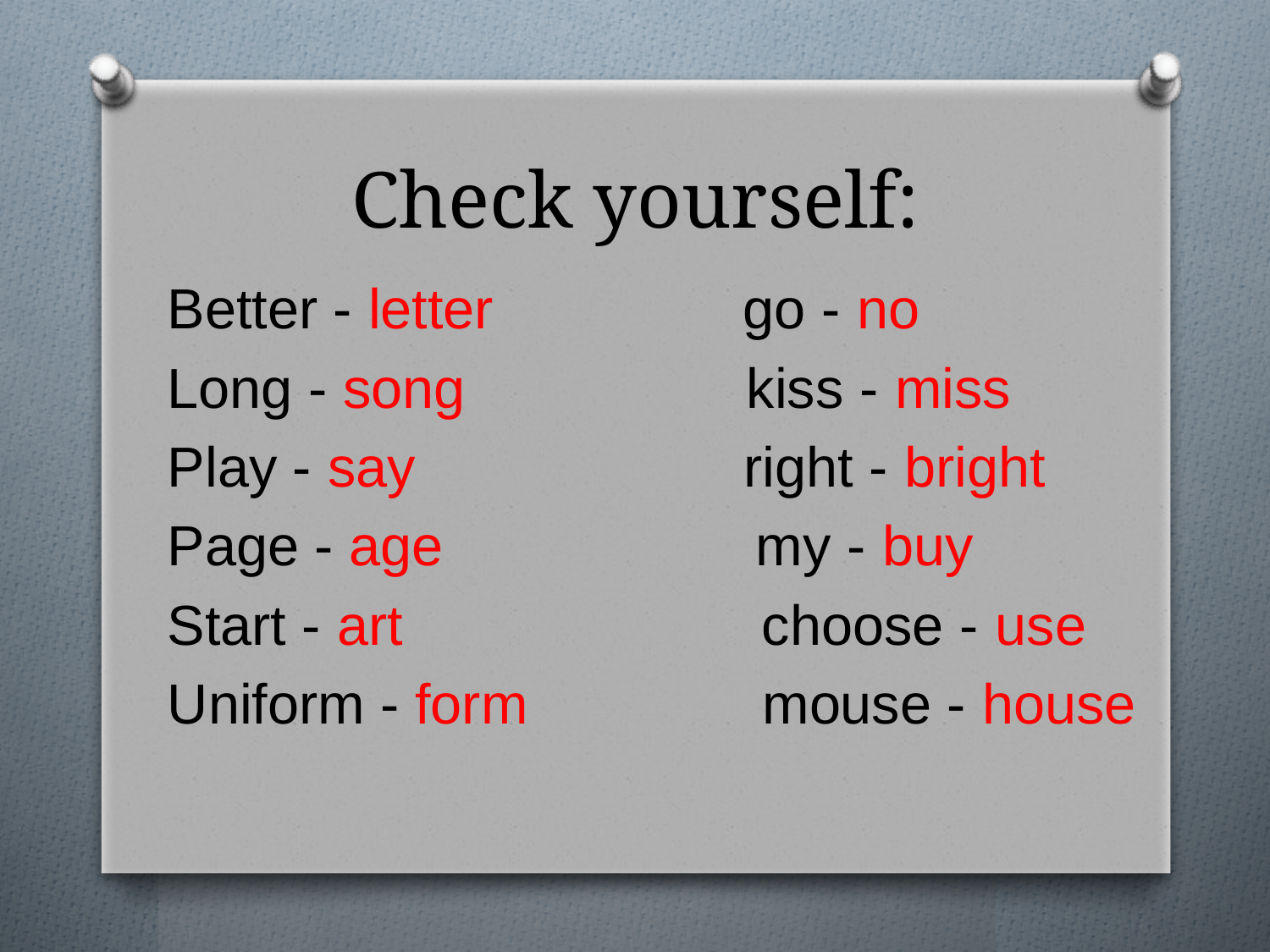

# Check yourself:
Better - letter                go - no
Long - song                  kiss - miss
Play - say                     right - bright
Page - age                    my - buy
Start - art                       choose - use
Uniform - form               mouse - house